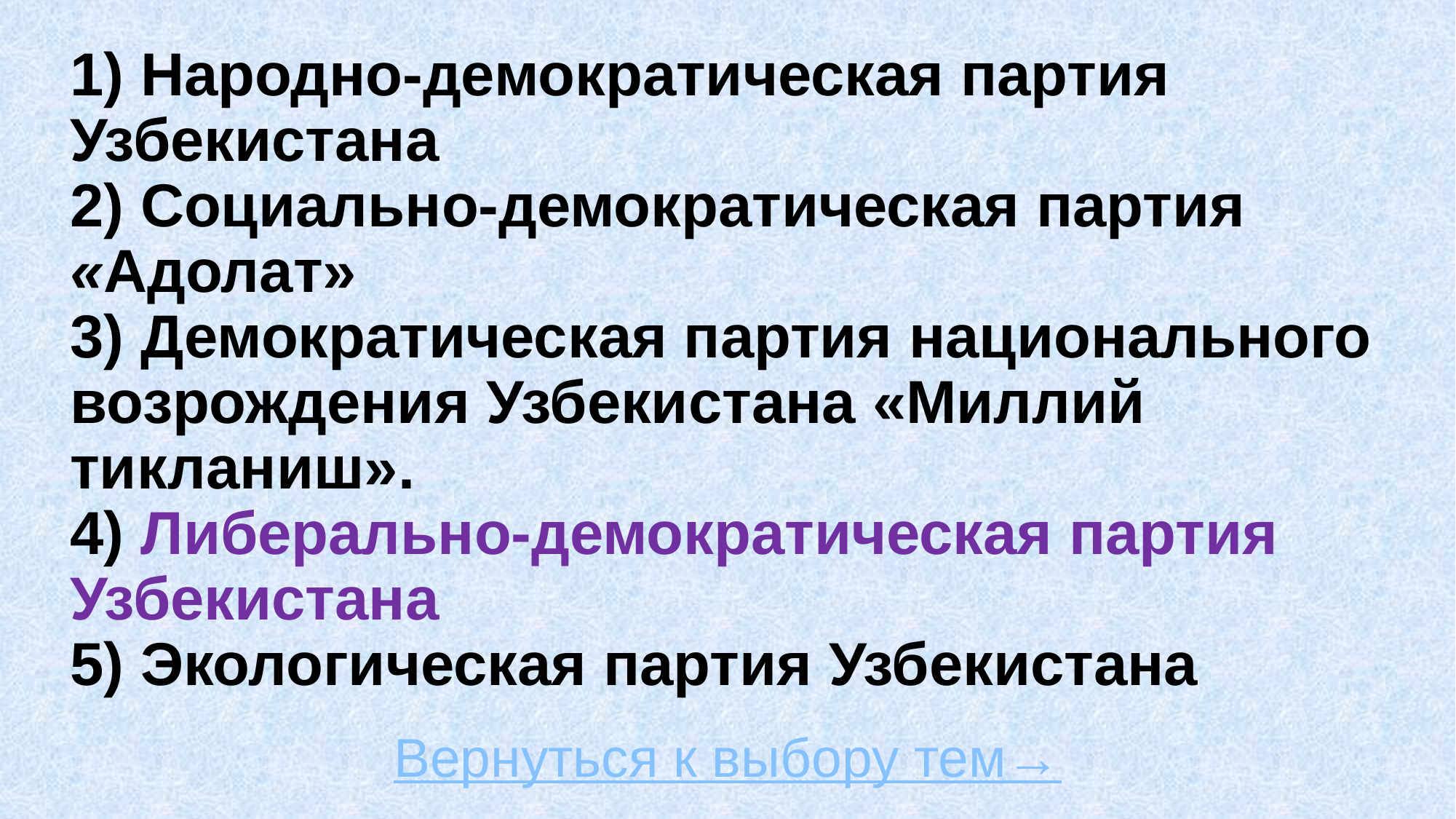

# 1) Народно-демократическая партия Узбекистана 2) Социально-демократическая партия «Адолат» 3) Демократическая партия национального возрождения Узбекистана «Миллий тикланиш». 4) Либерально-демократическая партия Узбекистана 5) Экологическая партия Узбекистана
Вернуться к выбору тем→